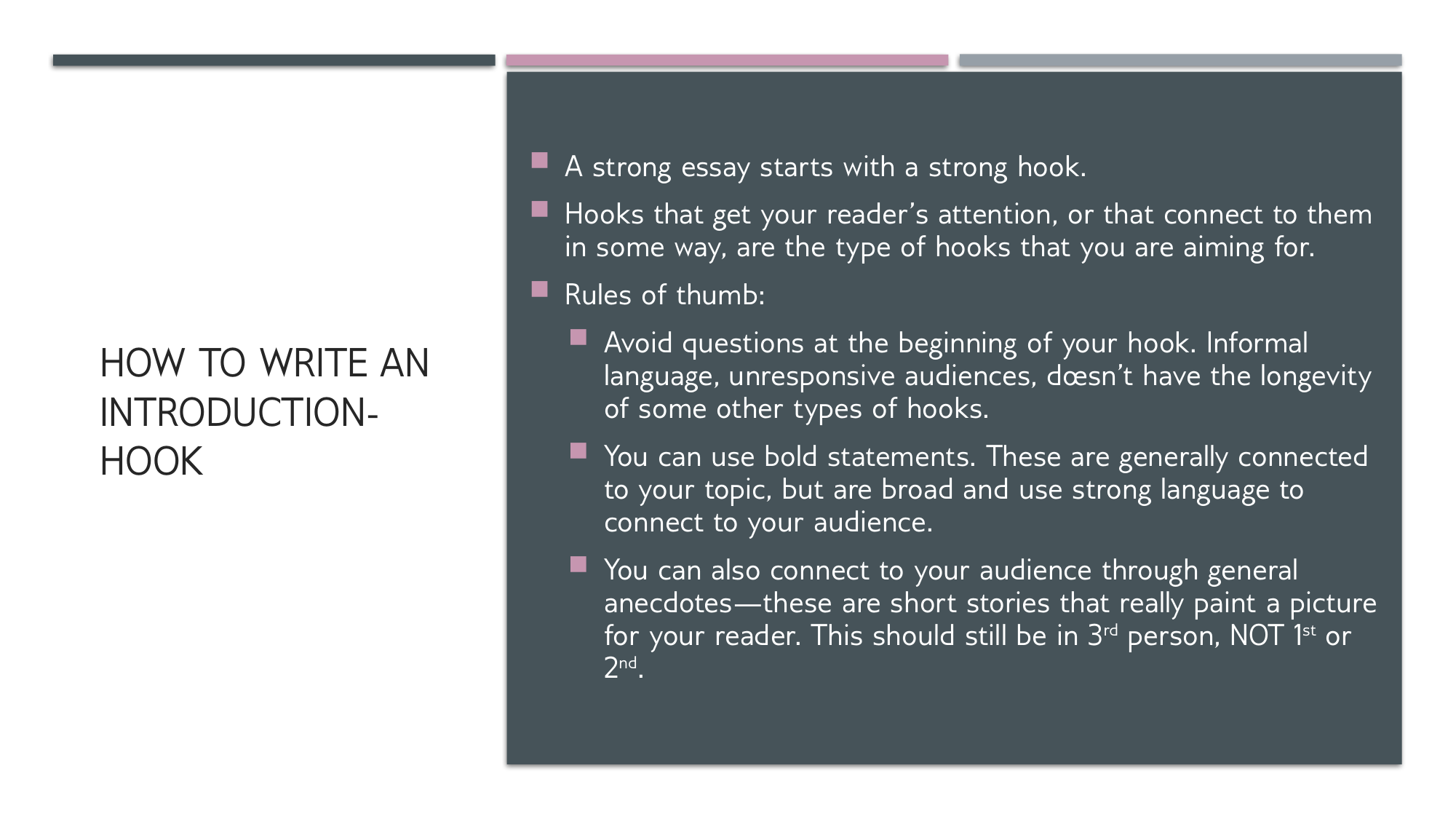

A strong essay starts with a strong hook.
Hooks that get your reader’s attention, or that connect to them in some way, are the type of hooks that you are aiming for.
Rules of thumb:
Avoid questions at the beginning of your hook. Informal language, unresponsive audiences, doesn’t have the longevity of some other types of hooks.
You can use bold statements. These are generally connected to your topic, but are broad and use strong language to connect to your audience.
You can also connect to your audience through general anecdotes—these are short stories that really paint a picture for your reader. This should still be in 3rd person, NOT 1st or 2nd.
# How to Write an Introduction-Hook